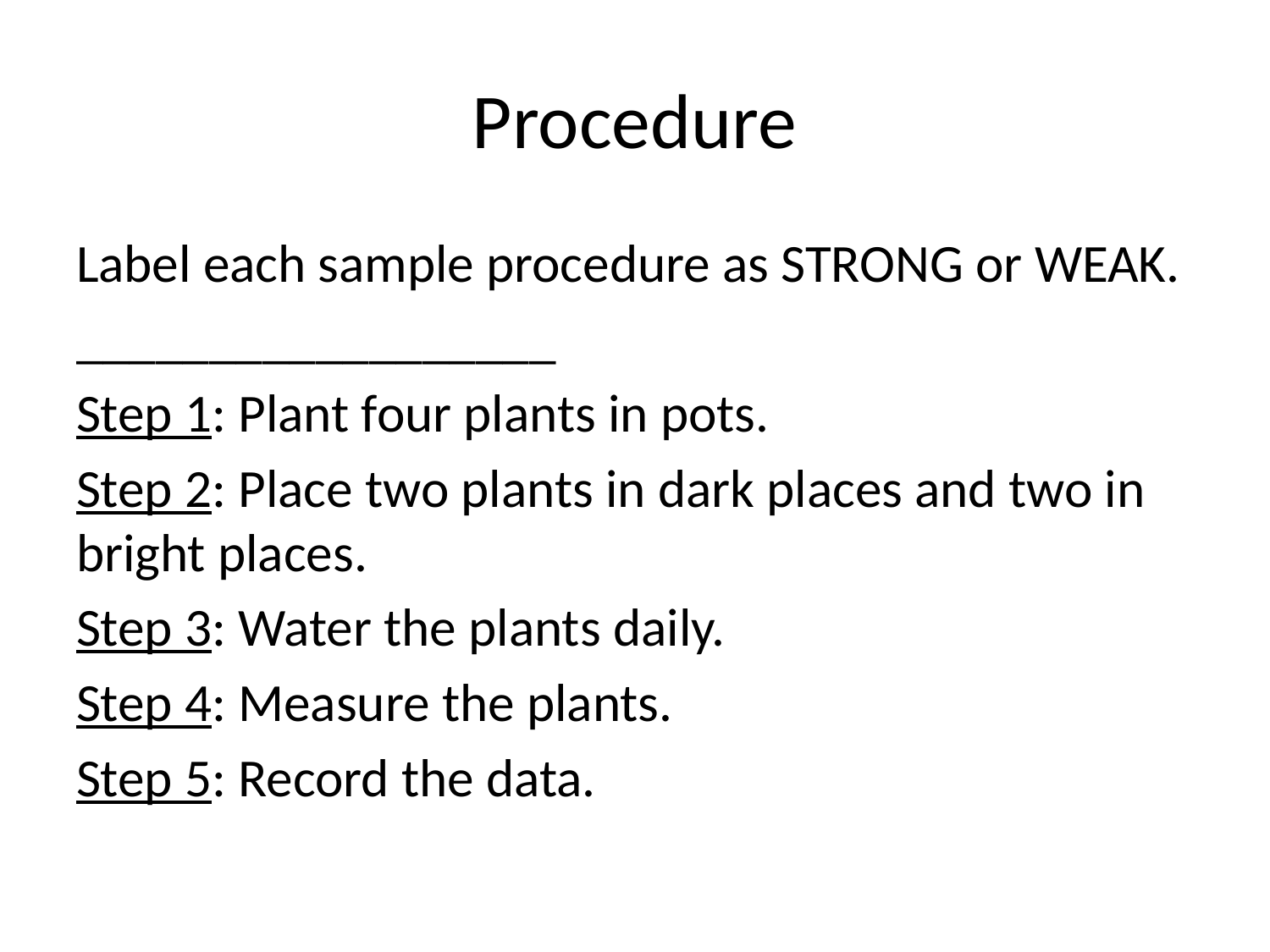

# Procedure
Label each sample procedure as STRONG or WEAK.
__________________
Step 1: Plant four plants in pots.
Step 2: Place two plants in dark places and two in bright places.
Step 3: Water the plants daily.
Step 4: Measure the plants.
Step 5: Record the data.